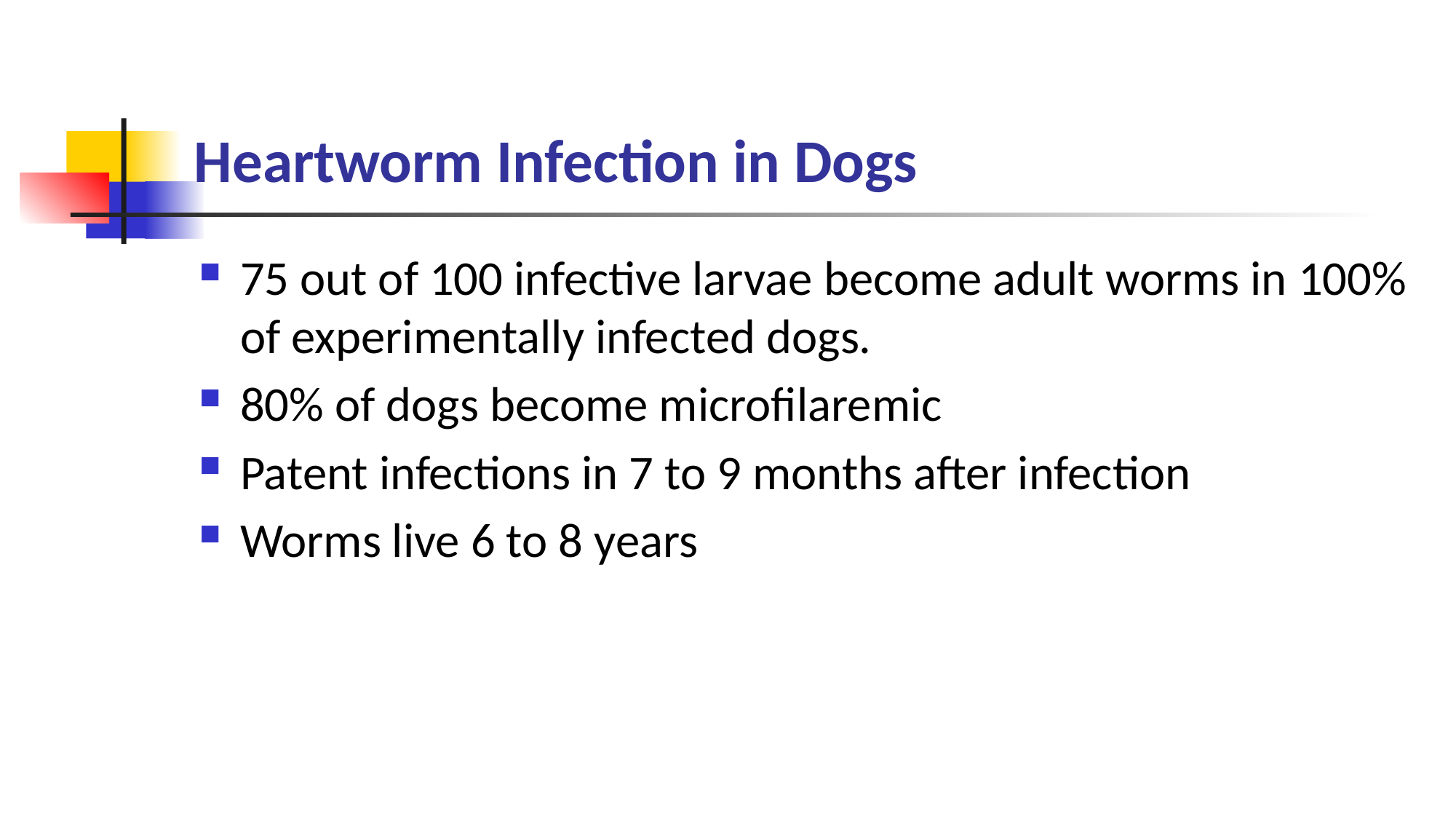

# Heartworm Infection in Dogs
75 out of 100 infective larvae become adult worms in 100% of experimentally infected dogs.
80% of dogs become microfilaremic
Patent infections in 7 to 9 months after infection
Worms live 6 to 8 years